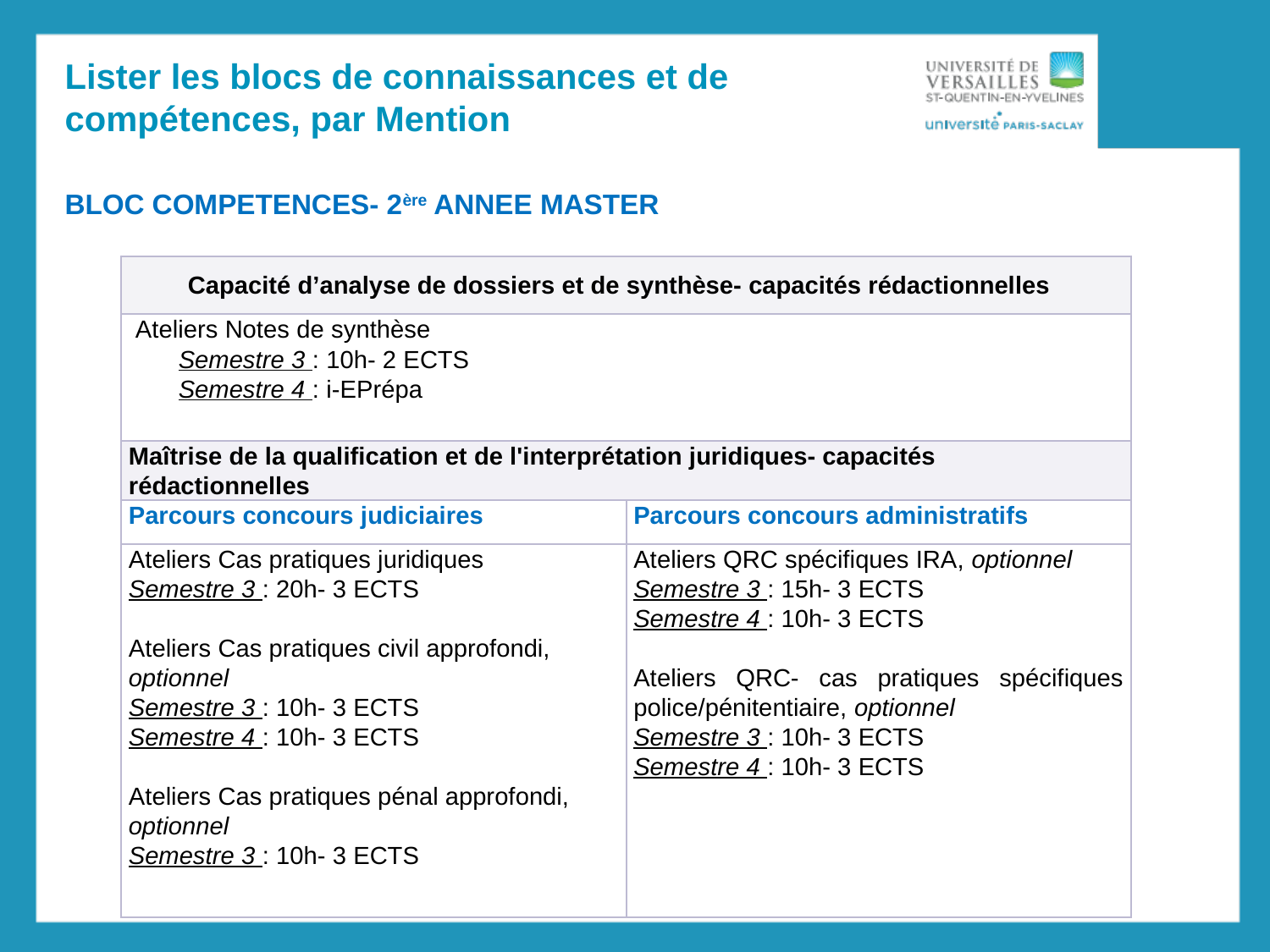

Lister les blocs de connaissances et de compétences, par Mention
BLOC COMPETENCES- 2ère ANNEE MASTER

| Capacité d’analyse de dossiers et de synthèse- capacités rédactionnelles |  |
| --- | --- |
| Ateliers Notes de synthèse Semestre 3 : 10h- 2 ECTS Semestre 4 : i-EPrépa |  |
| Maîtrise de la qualification et de l'interprétation juridiques- capacités rédactionnelles |  |
| Parcours concours judiciaires | Parcours concours administratifs |
| Ateliers Cas pratiques juridiques Semestre 3 : 20h- 3 ECTS Ateliers Cas pratiques civil approfondi, optionnel Semestre 3 : 10h- 3 ECTS Semestre 4 : 10h- 3 ECTS Ateliers Cas pratiques pénal approfondi, optionnel Semestre 3 : 10h- 3 ECTS | Ateliers QRC spécifiques IRA, optionnel Semestre 3 : 15h- 3 ECTS Semestre 4 : 10h- 3 ECTS Ateliers QRC- cas pratiques spécifiques police/pénitentiaire, optionnel Semestre 3 : 10h- 3 ECTS Semestre 4 : 10h- 3 ECTS |